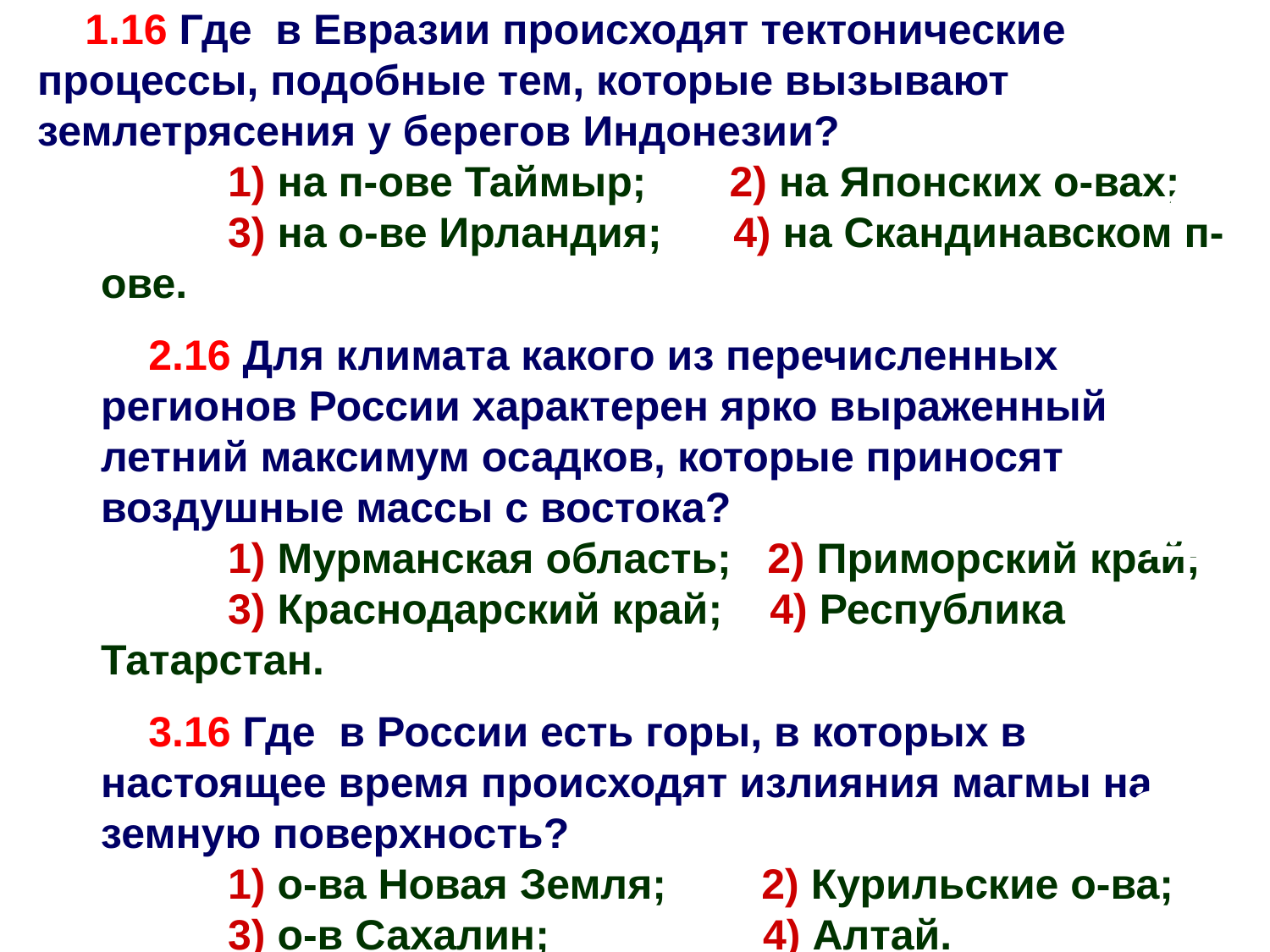

1.16 Где  в Евразии происходят тектонические процессы, подобные тем, которые вызывают землетрясения у берегов Индонезии?
	1) на п-ове Таймыр;       2) на Японских о-вах;
	3) на о-ве Ирландия;      4) на Скандинавском п-ове.

2.16 Для климата какого из перечисленных регионов России характерен ярко выраженный летний максимум осадков, которые приносят воздушные массы с востока?
	1) Мурманская область;   2) Приморский край;
	3) Краснодарский край;    4) Республика Татарстан.

3.16 Где  в России есть горы, в которых в настоящее время происходят излияния магмы на земную поверхность?
	1) о-ва Новая Земля;        2) Курильские о-ва;
	3) о-в Сахалин;                  4) Алтай.
2
2
2